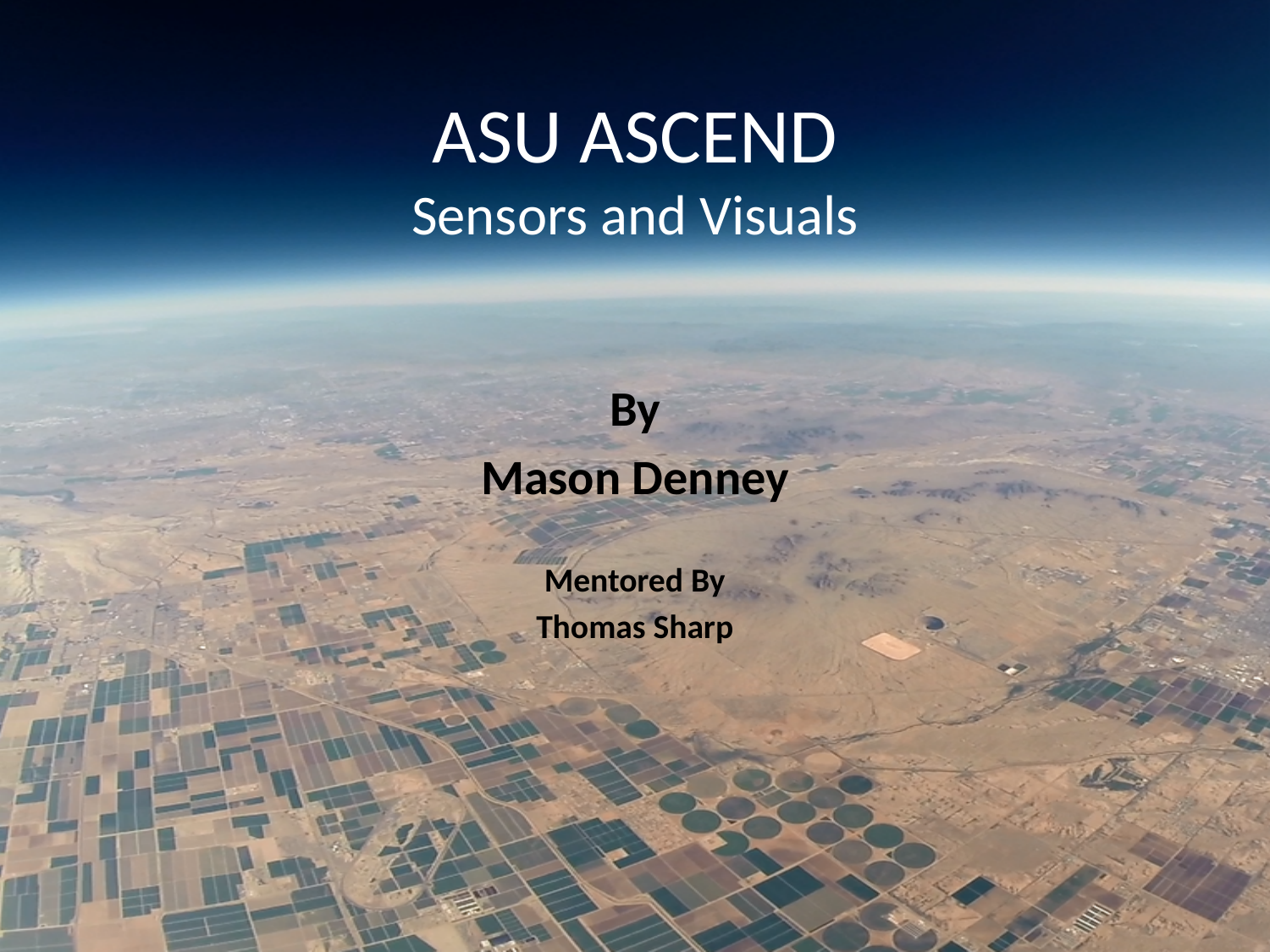

# ASU ASCEND Sensors and Visuals
By
Mason Denney

Mentored By
Thomas Sharp